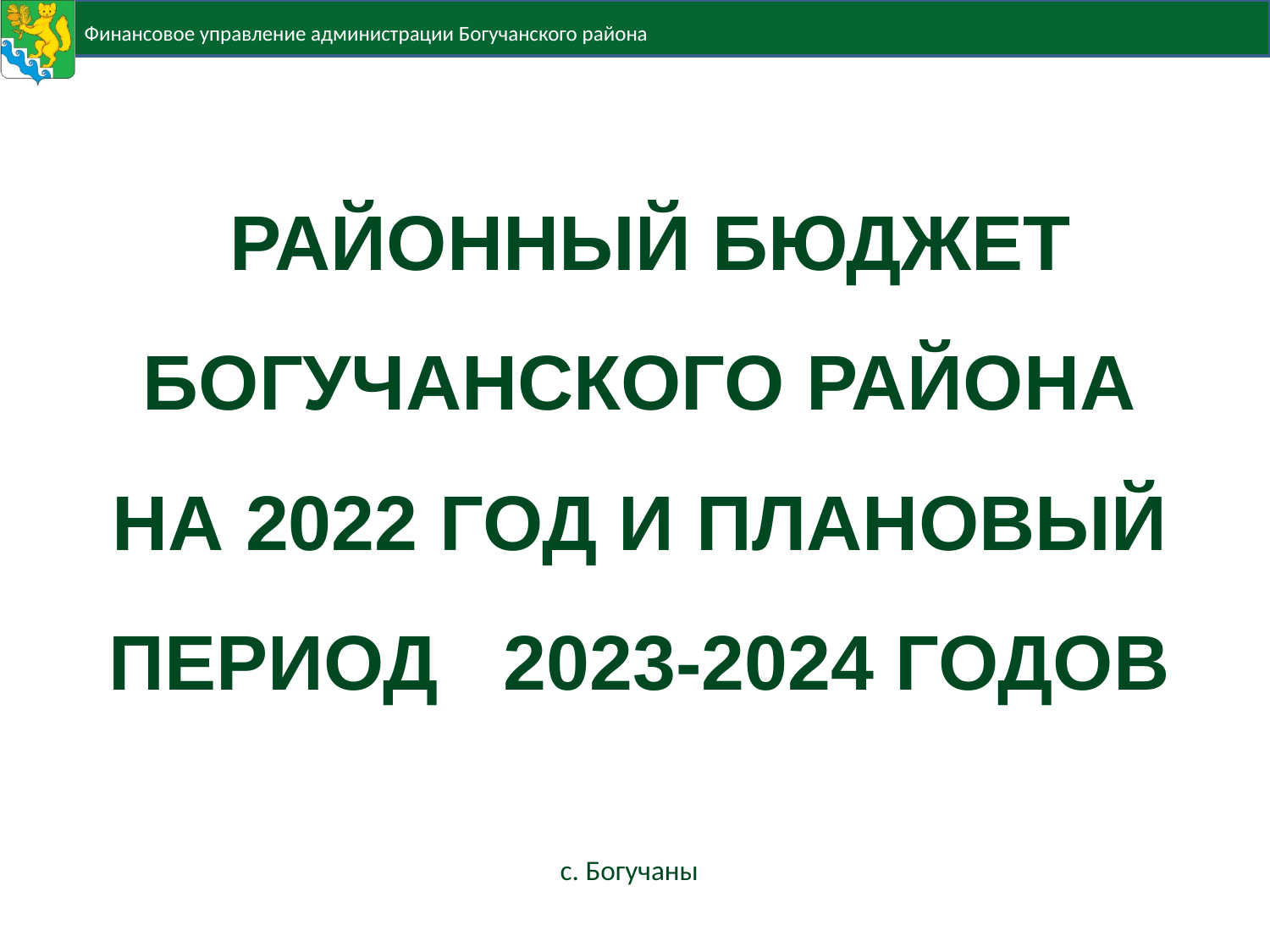

# РАЙОННЫЙ БЮДЖЕТ БОГУЧАНСКОГО РАЙОНА НА 2022 ГОД И ПЛАНОВЫЙ ПЕРИОД   2023-2024 ГОДОВ
с. Богучаны